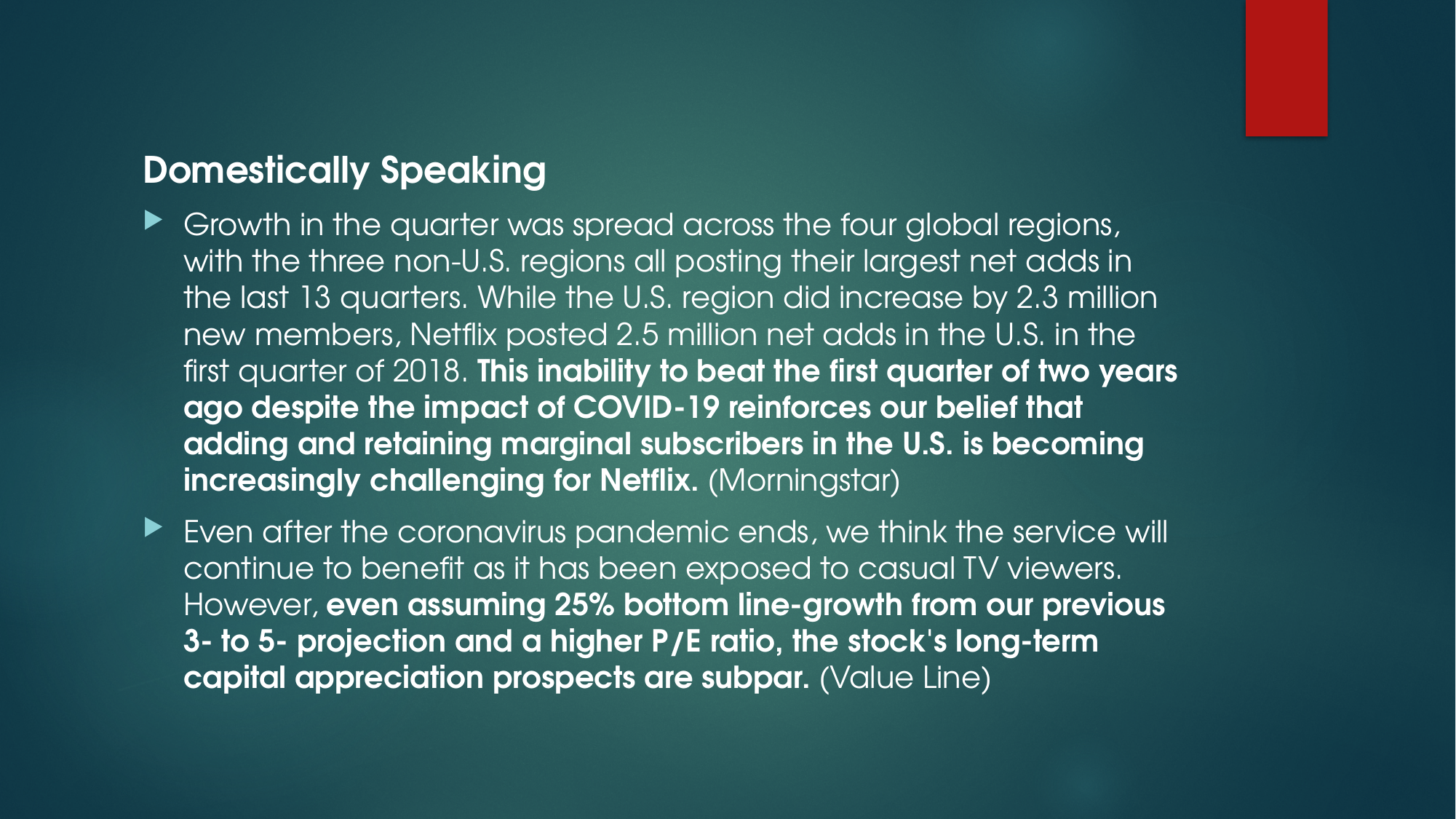

#
Domestically Speaking
Growth in the quarter was spread across the four global regions, with the three non-U.S. regions all posting their largest net adds in the last 13 quarters. While the U.S. region did increase by 2.3 million new members, Netflix posted 2.5 million net adds in the U.S. in the first quarter of 2018. This inability to beat the first quarter of two years ago despite the impact of COVID-19 reinforces our belief that adding and retaining marginal subscribers in the U.S. is becoming increasingly challenging for Netflix. (Morningstar)
Even after the coronavirus pandemic ends, we think the service will continue to benefit as it has been exposed to casual TV viewers. However, even assuming 25% bottom line-growth from our previous 3- to 5- projection and a higher P/E ratio, the stock's long-term capital appreciation prospects are subpar. (Value Line)